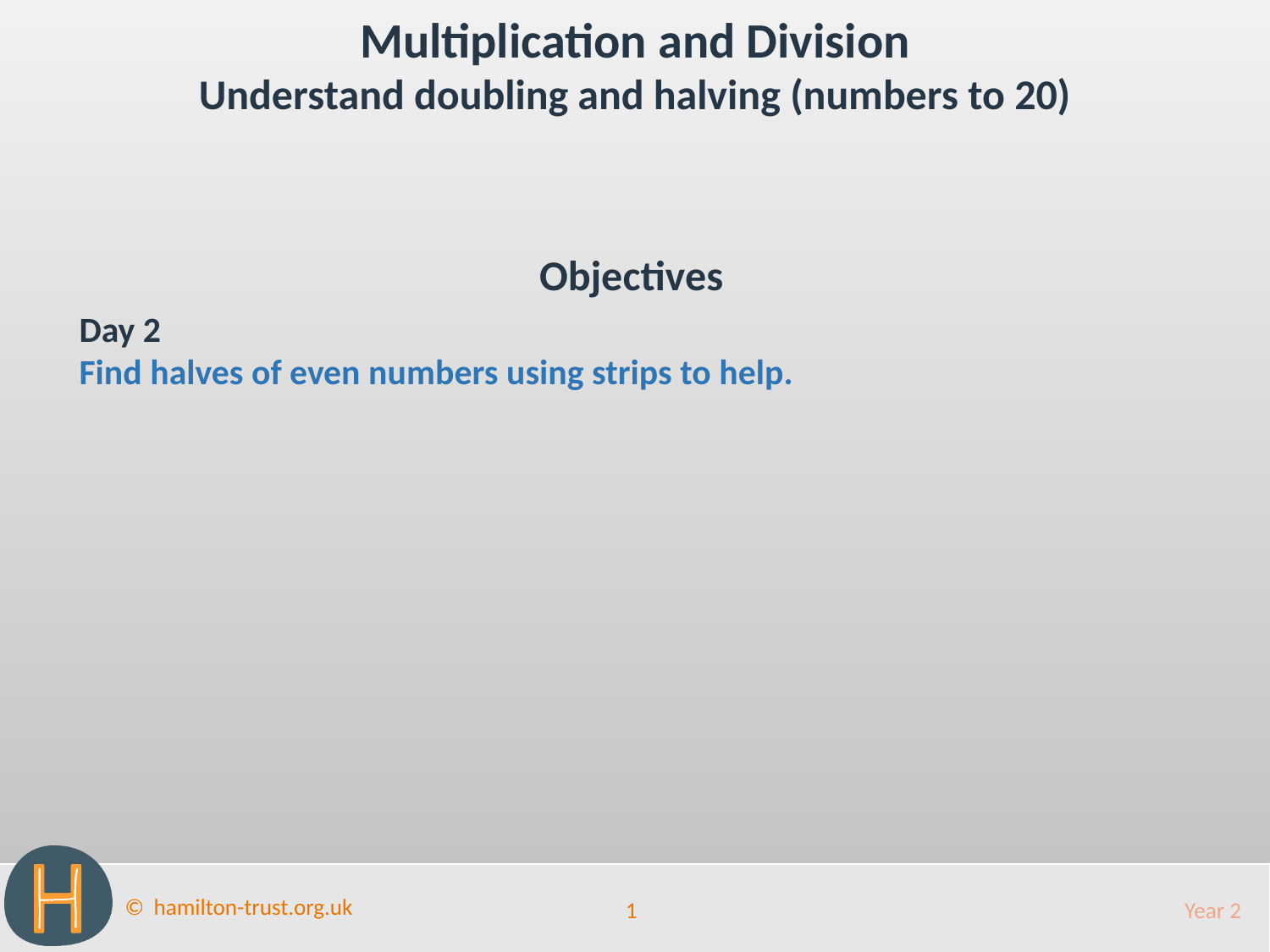

Multiplication and Division
Understand doubling and halving (numbers to 20)
Objectives
Day 2
Find halves of even numbers using strips to help.
1
Year 2